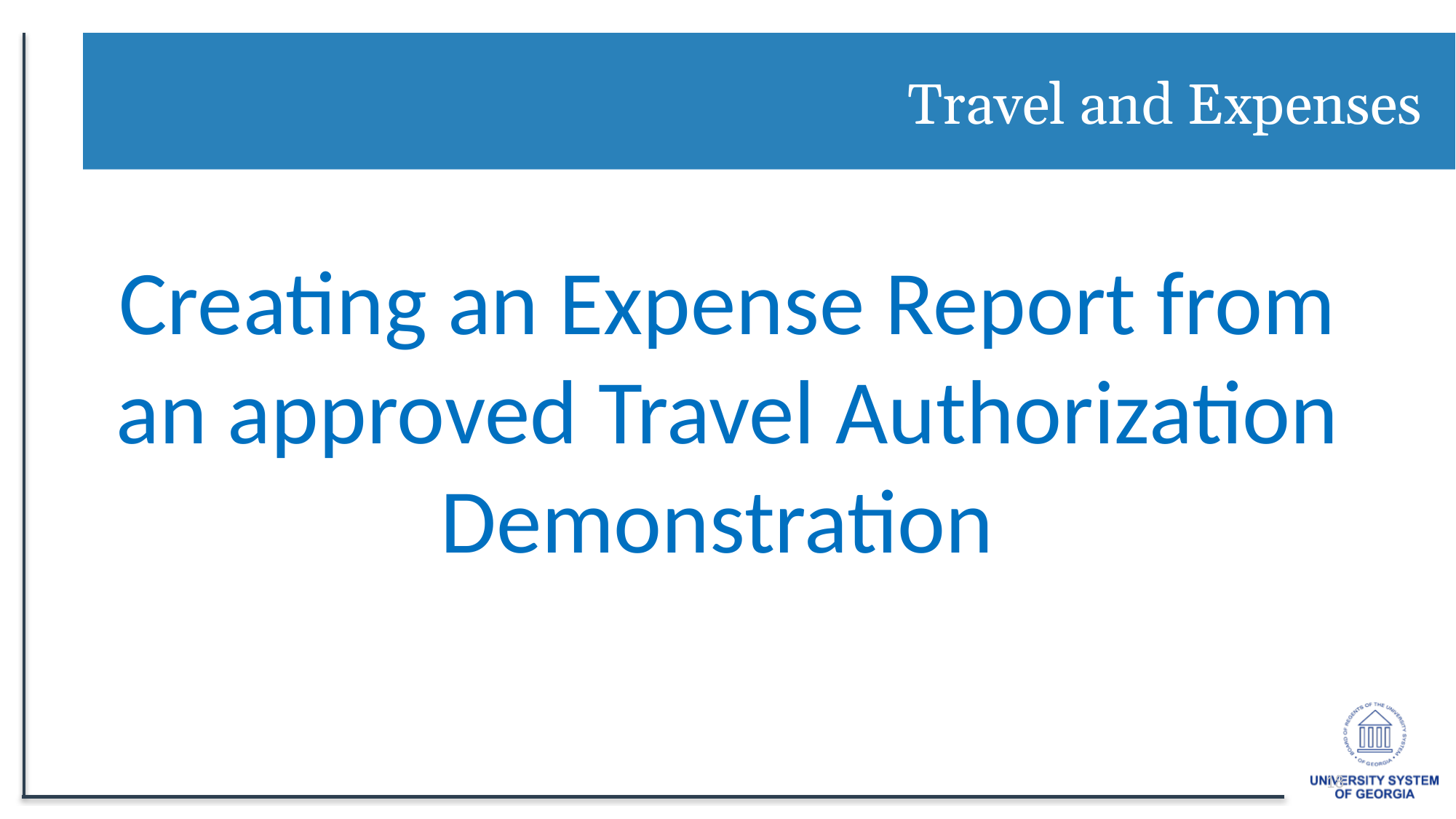

# Travel and Expenses
Creating an Expense Report from an approved Travel Authorization Demonstration
18